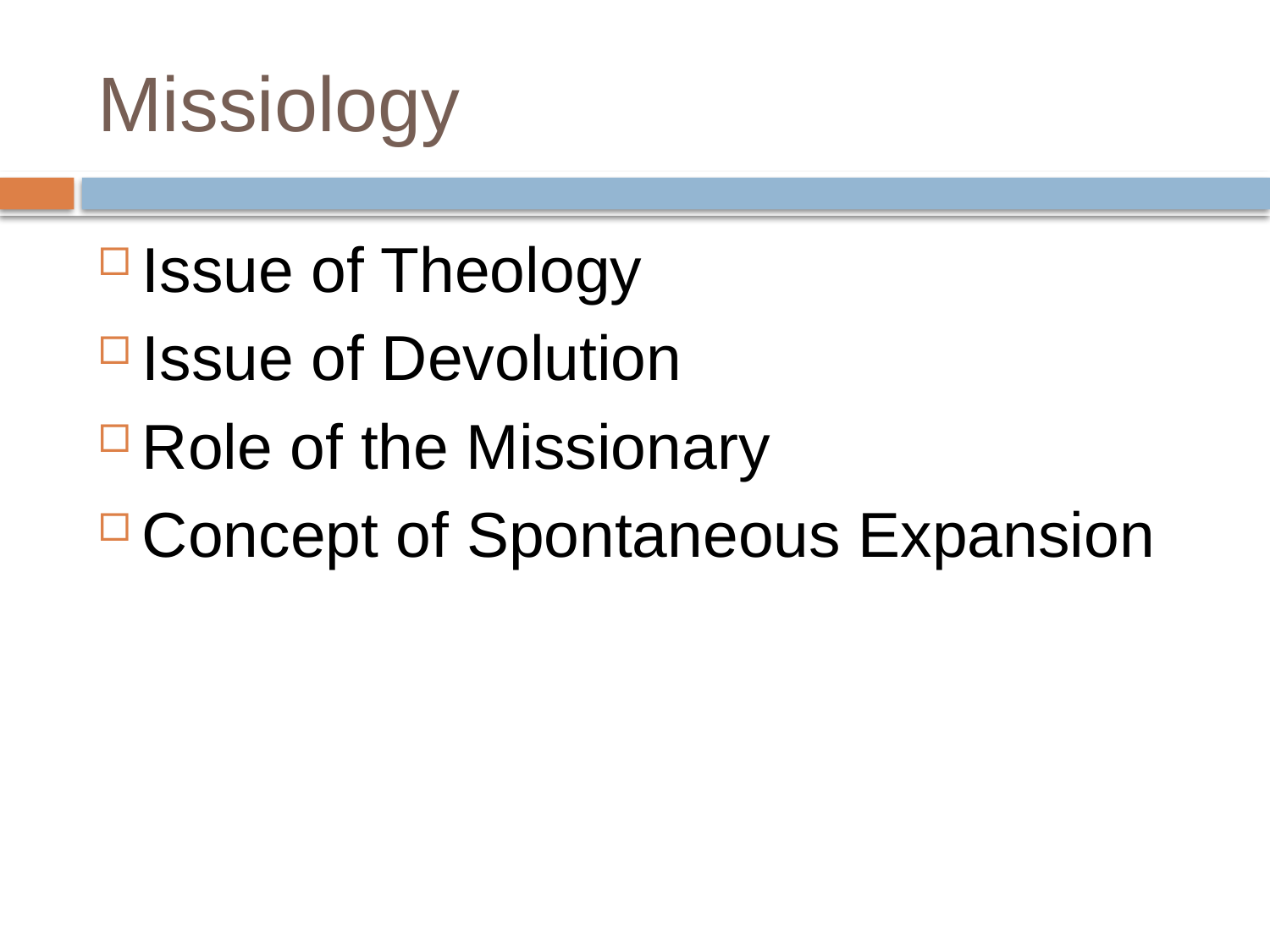

# Missiology
Issue of Theology
Issue of Devolution
Role of the Missionary
Concept of Spontaneous Expansion